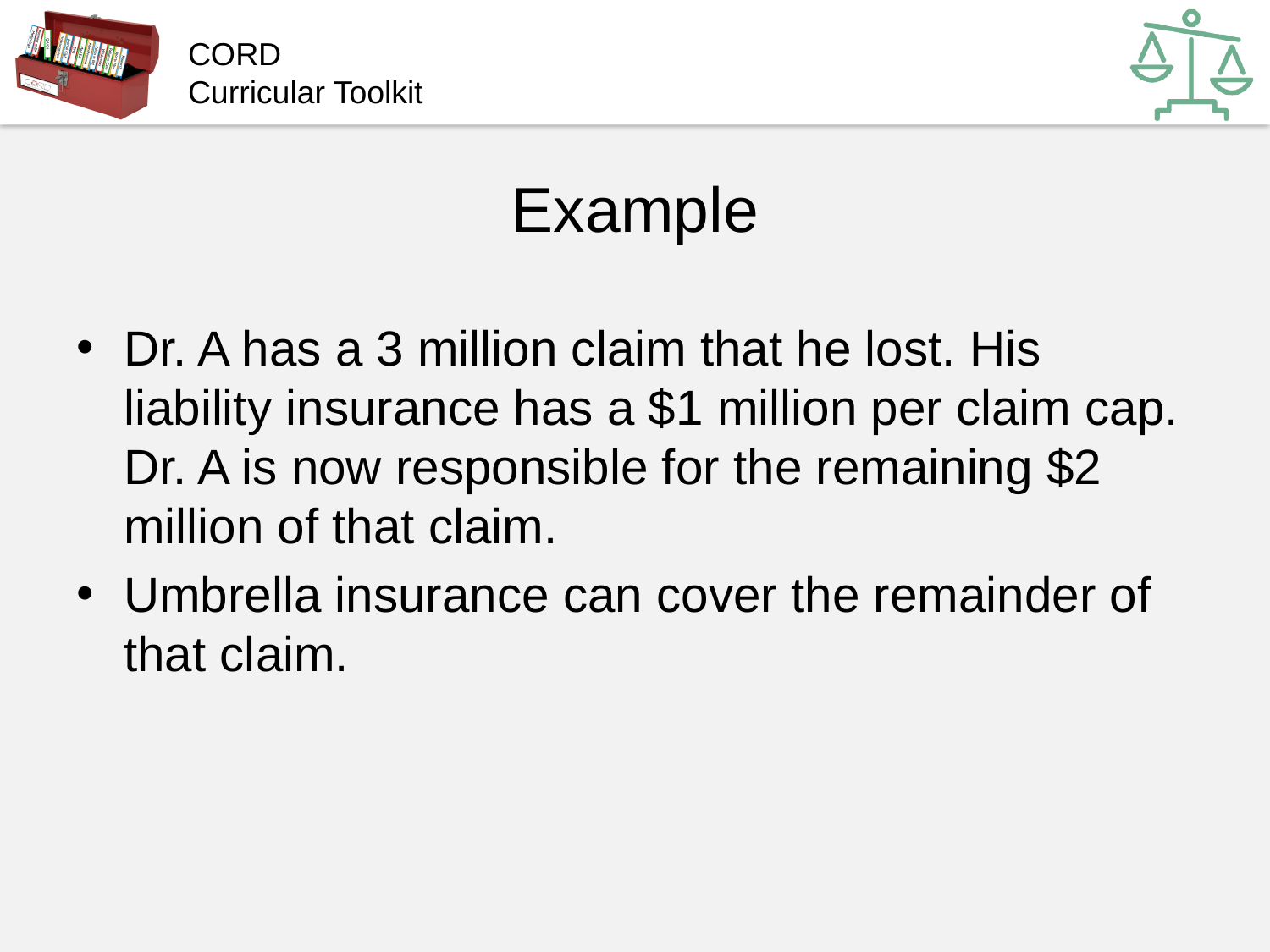

# Example
Dr. A has a 3 million claim that he lost. His liability insurance has a $1 million per claim cap. Dr. A is now responsible for the remaining $2 million of that claim.
Umbrella insurance can cover the remainder of that claim.